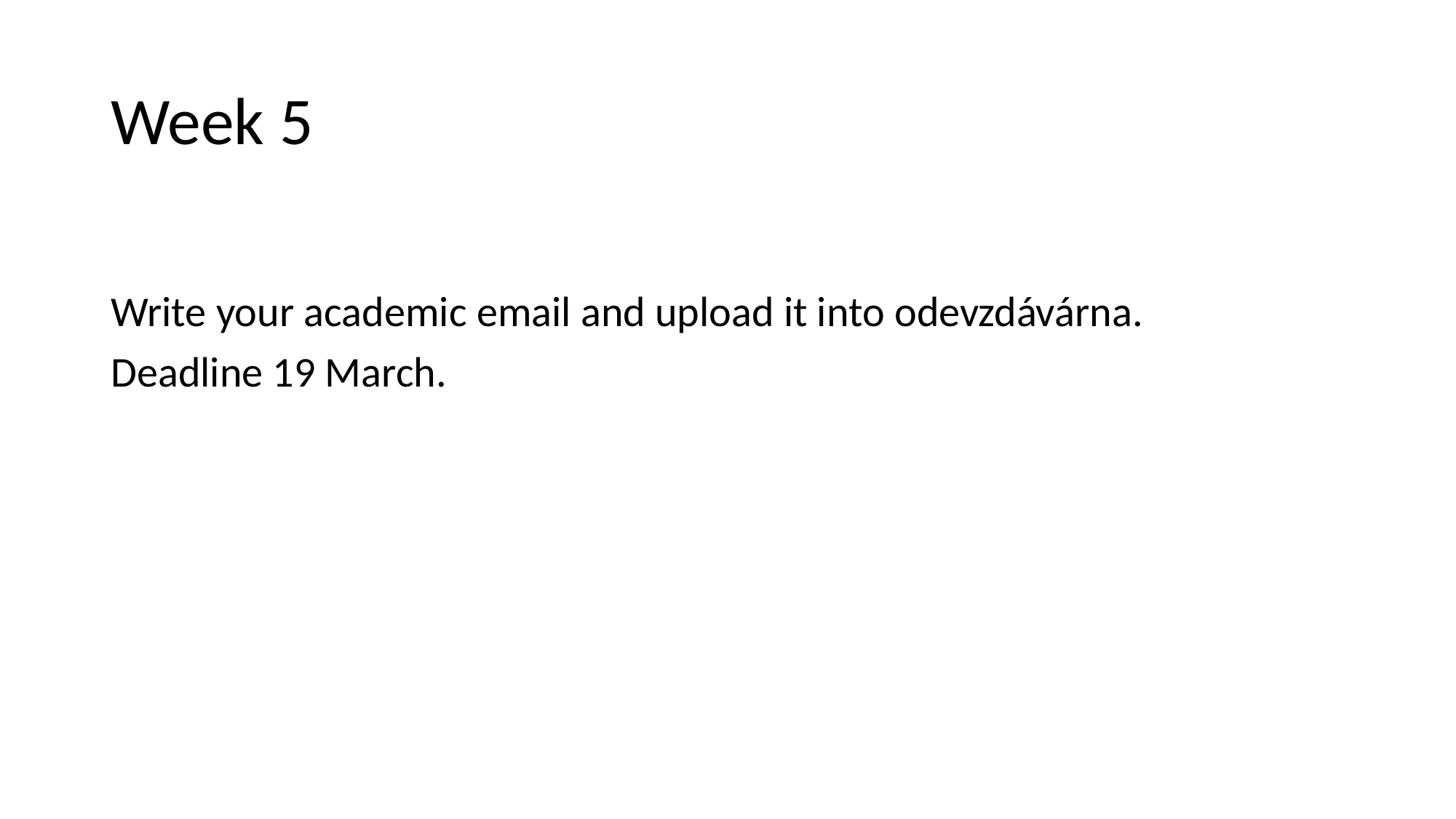

# Week 5

Write your academic email and upload it into odevzdávárna.
Deadline 19 March.